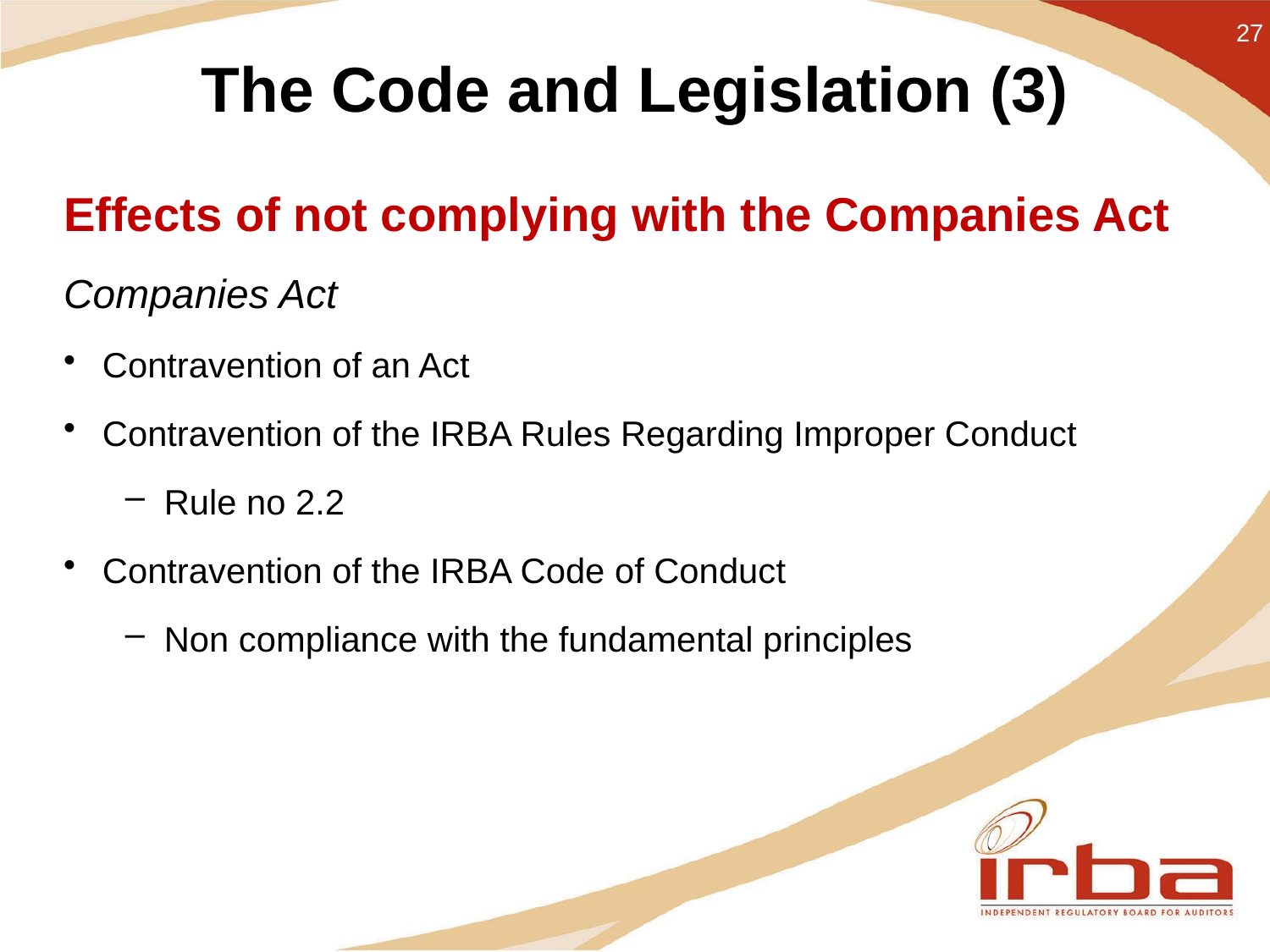

27
# The Code and Legislation (3)

Effects of not complying with the Companies Act
Companies Act
Contravention of an Act
Contravention of the IRBA Rules Regarding Improper Conduct
Rule no 2.2
Contravention of the IRBA Code of Conduct
Non compliance with the fundamental principles